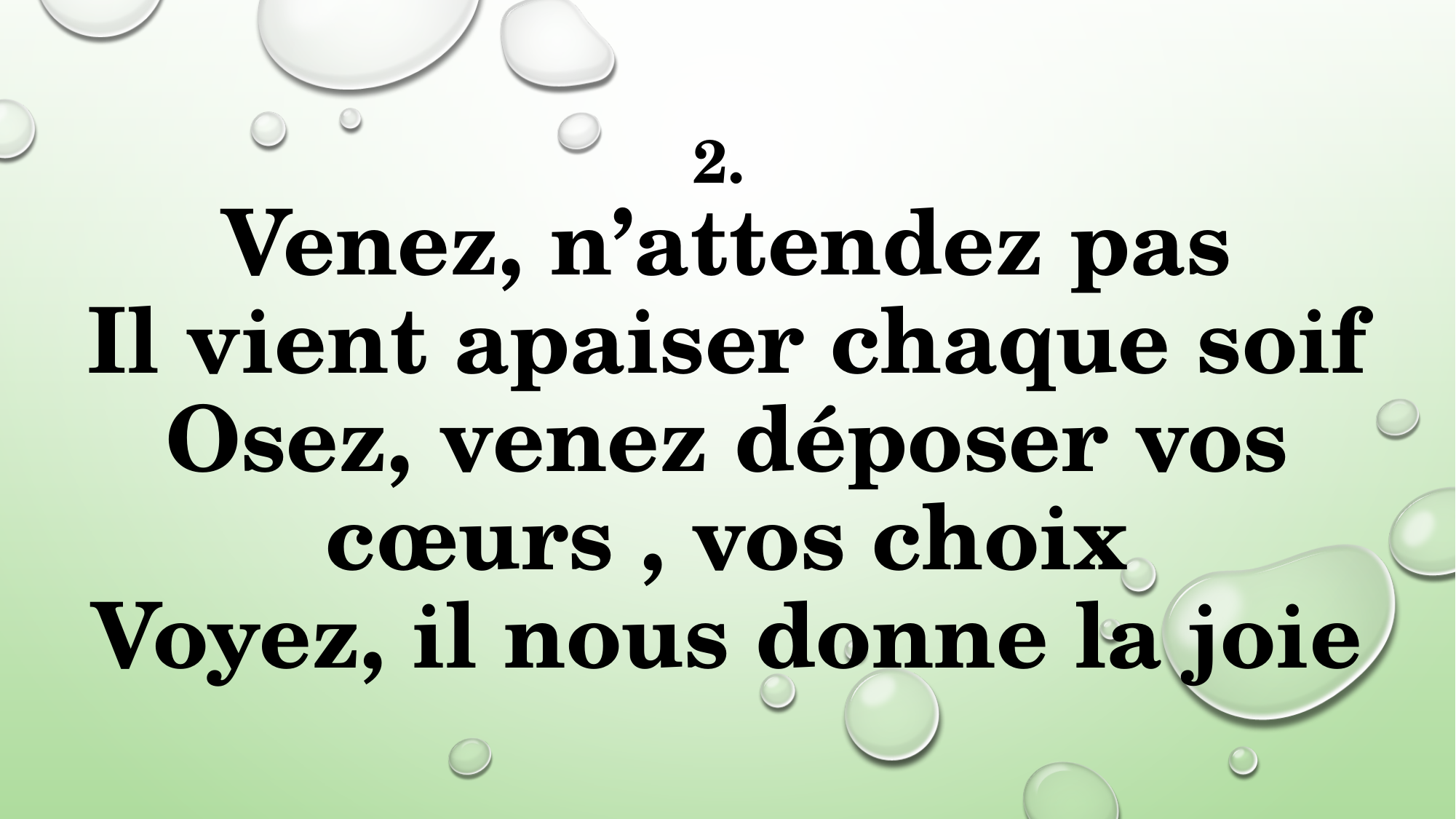

# 2. Venez, n’attendez pas Il vient apaiser chaque soif Osez, venez déposer vos cœurs , vos choix Voyez, il nous donne la joie